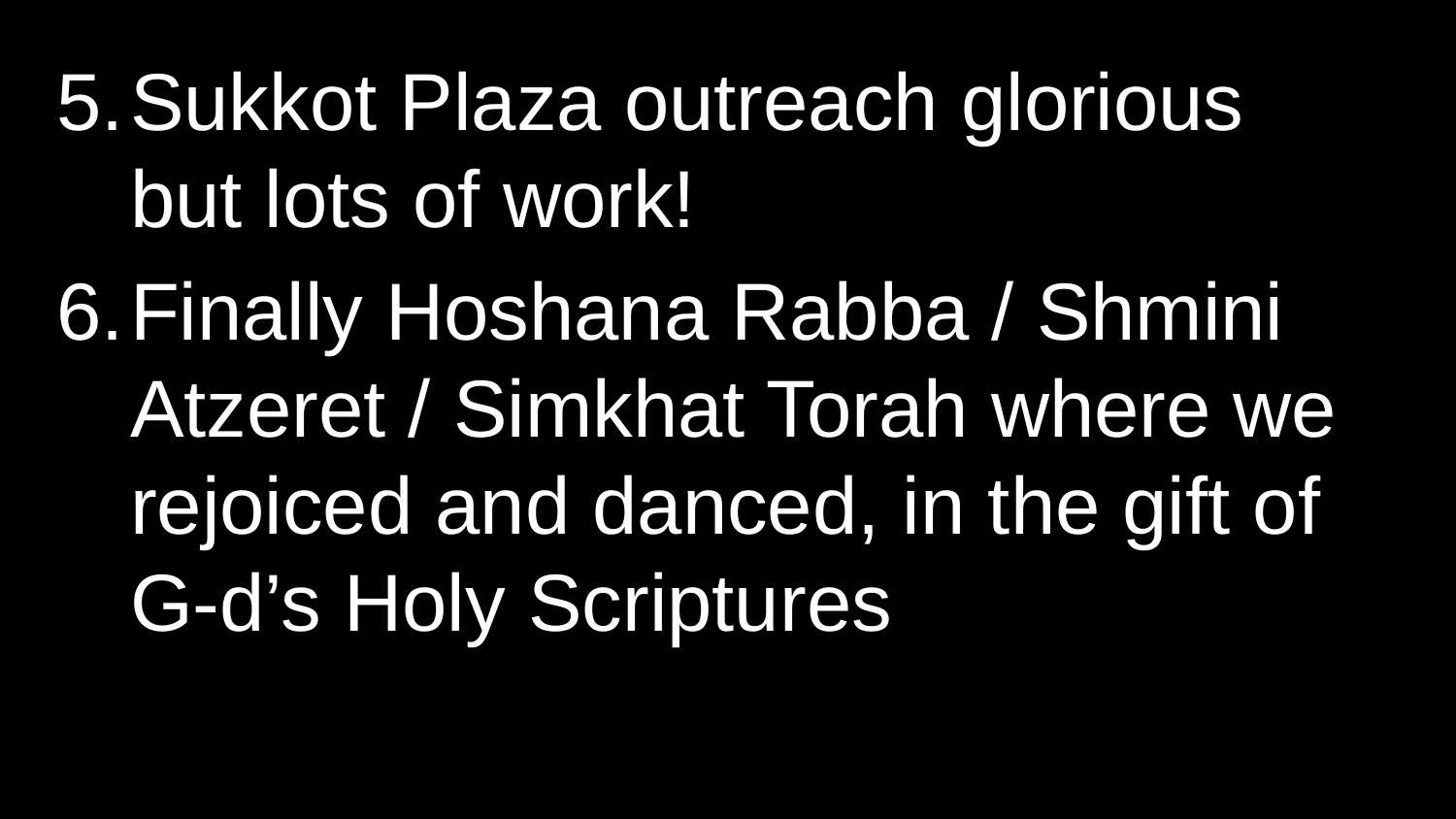

Sukkot Plaza outreach glorious but lots of work!
Finally Hoshana Rabba / Shmini Atzeret / Simkhat Torah where we rejoiced and danced, in the gift of G-d’s Holy Scriptures